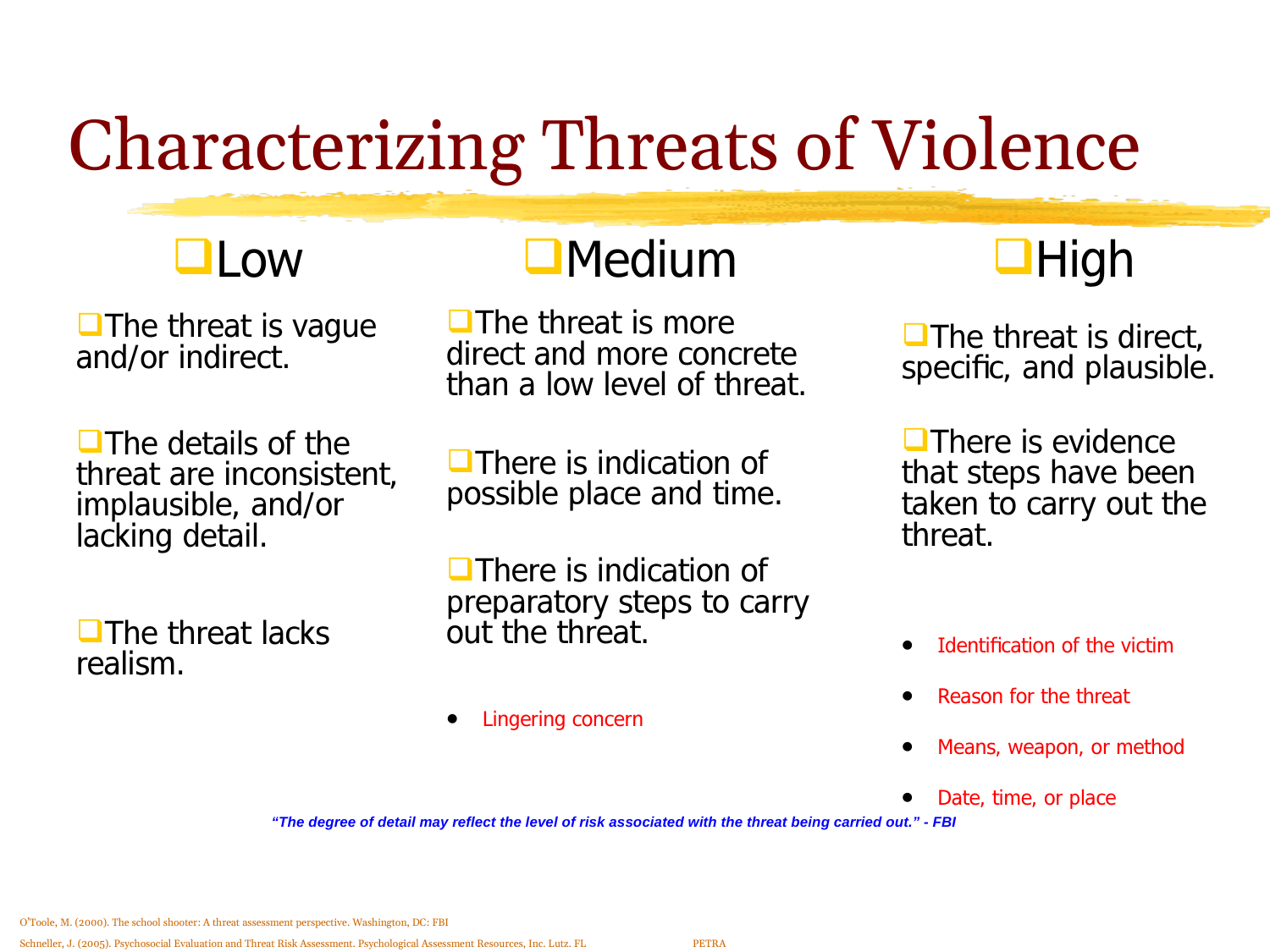

# Characterizing Threats of Violence
| Low |
| --- |
| The threat is vague and/or indirect. |
| The details of the threat are inconsistent, implausible, and/or lacking detail. |
| The threat lacks realism. |
| Medium |
| --- |
| The threat is more direct and more concrete than a low level of threat. |
| There is indication of possible place and time. |
| There is indication of preparatory steps to carry out the threat. |
| High |
| --- |
| The threat is direct, specific, and plausible. |
| There is evidence that steps have been taken to carry out the threat. |
 Identification of the victim
 Reason for the threat
 Means, weapon, or method
 Date, time, or place
 Lingering concern
“The degree of detail may reflect the level of risk associated with the threat being carried out.” - FBI
O’Toole, M. (2000). The school shooter: A threat assessment perspective. Washington, DC: FBI
Schneller, J. (2005). Psychosocial Evaluation and Threat Risk Assessment. Psychological Assessment Resources, Inc. Lutz. FL                                          PETRA